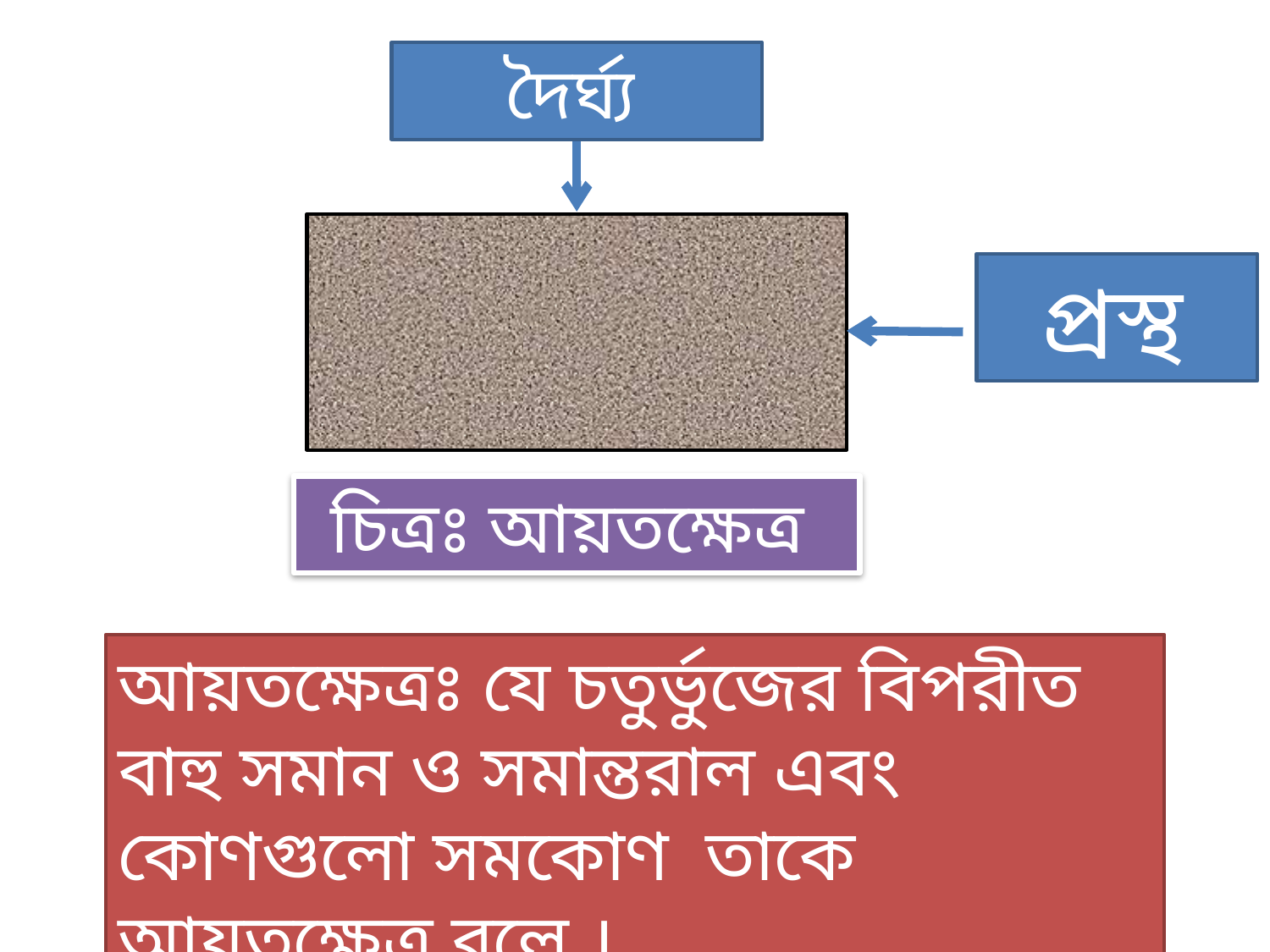

দৈর্ঘ্য

প্রস্থ
চিত্রঃ আয়তক্ষেত্র
আয়তক্ষেত্রঃ যে চতুর্ভুজের বিপরীত বাহু সমান ও সমান্তরাল এবং কোণগুলো সমকোণ  তাকে আয়তক্ষেত্র বলে ।